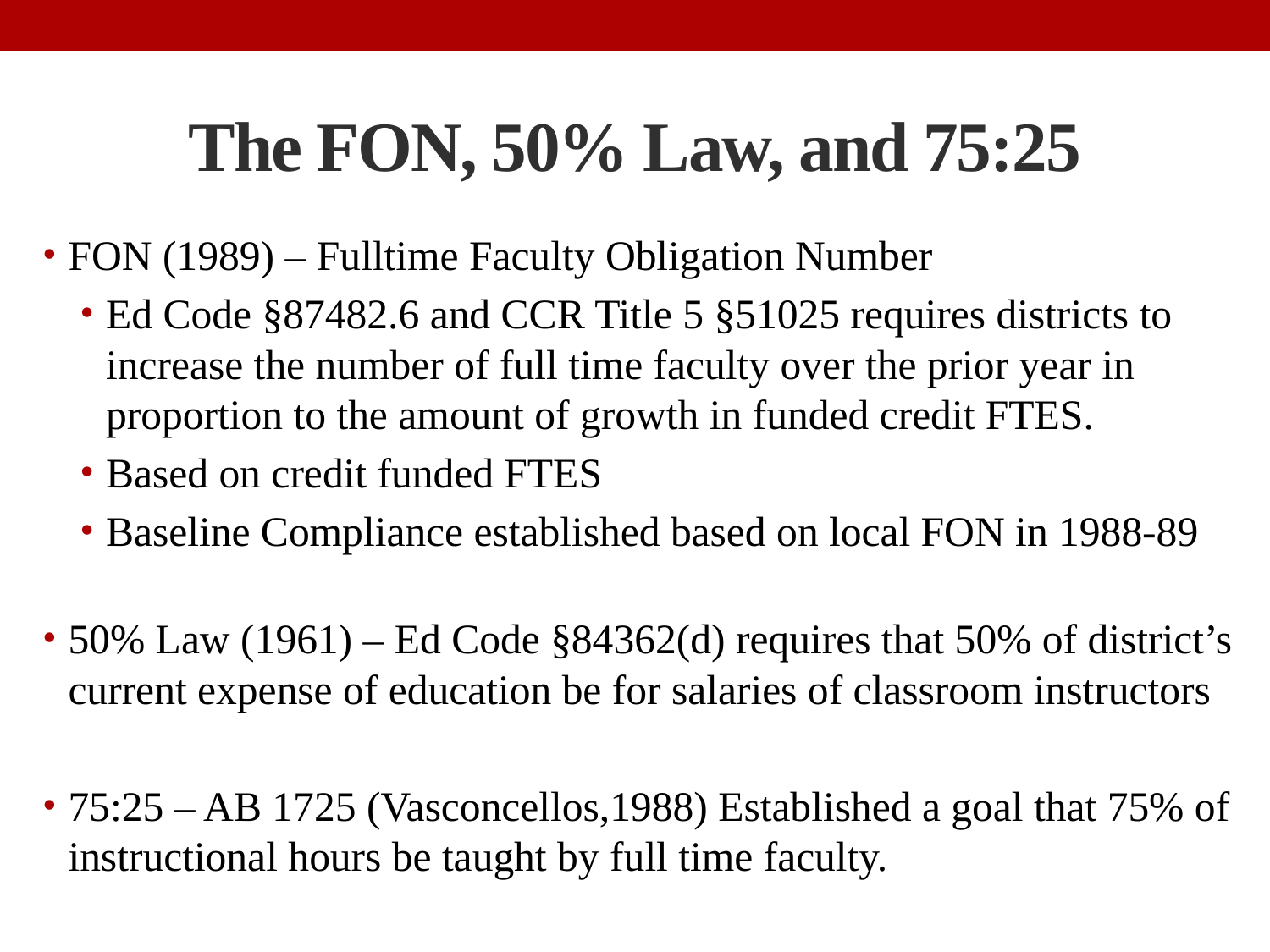

# The FON, 50% Law, and 75:25
FON (1989) – Fulltime Faculty Obligation Number
Ed Code §87482.6 and CCR Title 5 §51025 requires districts to increase the number of full time faculty over the prior year in proportion to the amount of growth in funded credit FTES.
Based on credit funded FTES
Baseline Compliance established based on local FON in 1988-89

50% Law (1961) – Ed Code §84362(d) requires that 50% of district’s current expense of education be for salaries of classroom instructors

75:25 – AB 1725 (Vasconcellos,1988) Established a goal that 75% of instructional hours be taught by full time faculty.